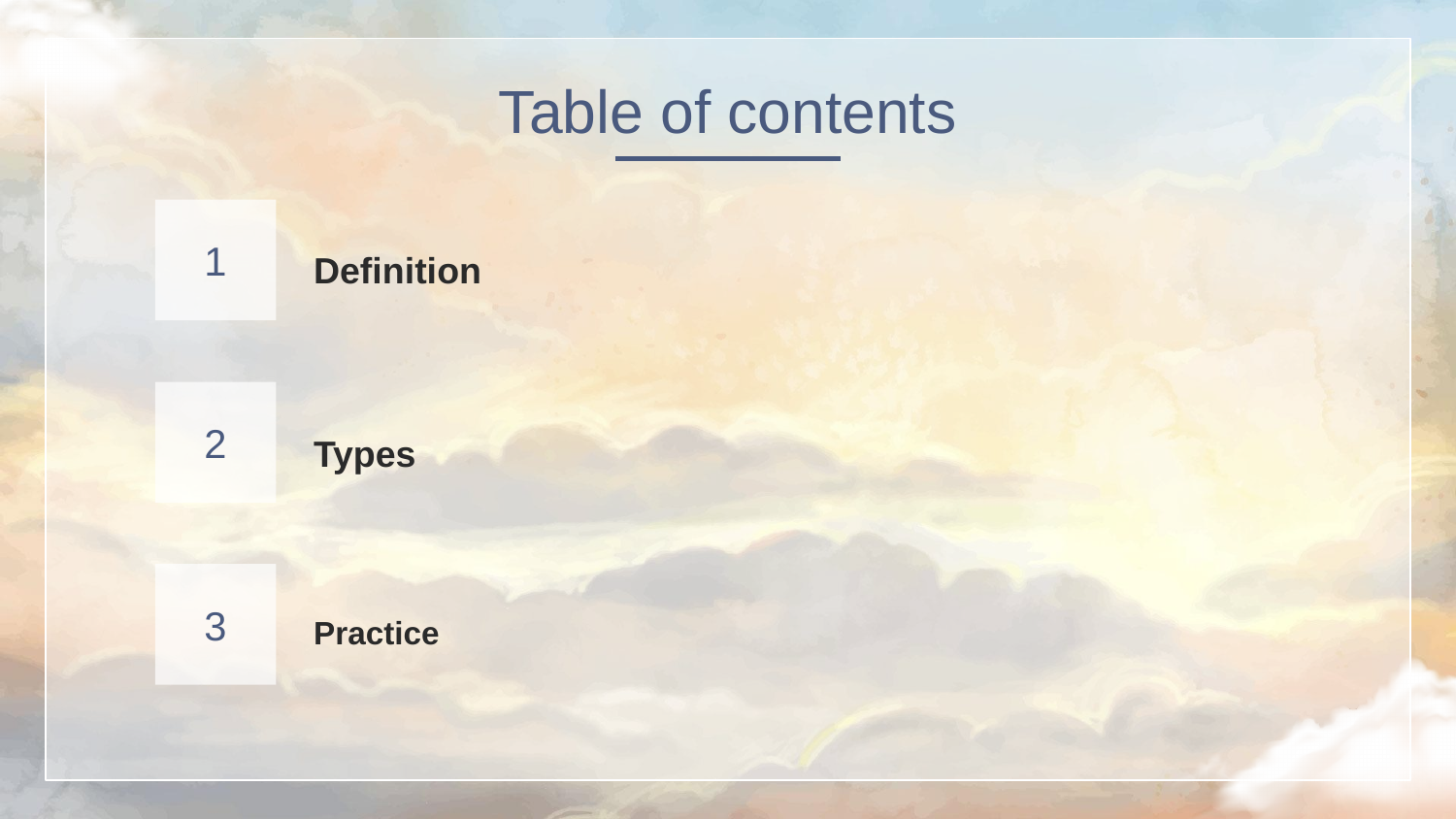

Table of contents
1
Definition
2
Types
3
Practice